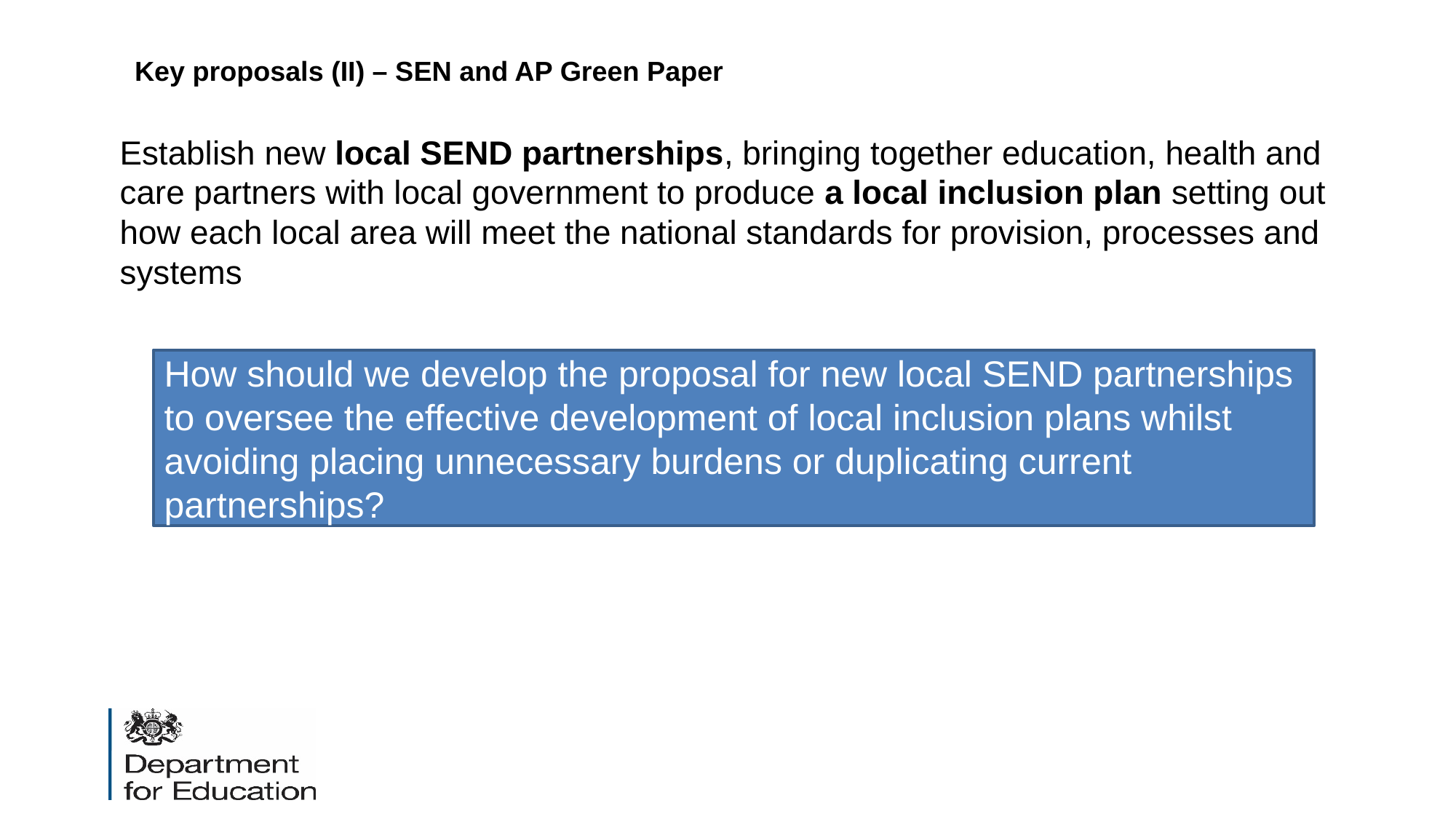

# Key proposals (II) – SEN and AP Green Paper
Establish new local SEND partnerships, bringing together education, health and care partners with local government to produce a local inclusion plan setting out how each local area will meet the national standards for provision, processes and systems

How should we develop the proposal for new local SEND partnerships to oversee the effective development of local inclusion plans whilst avoiding placing unnecessary burdens or duplicating current partnerships?